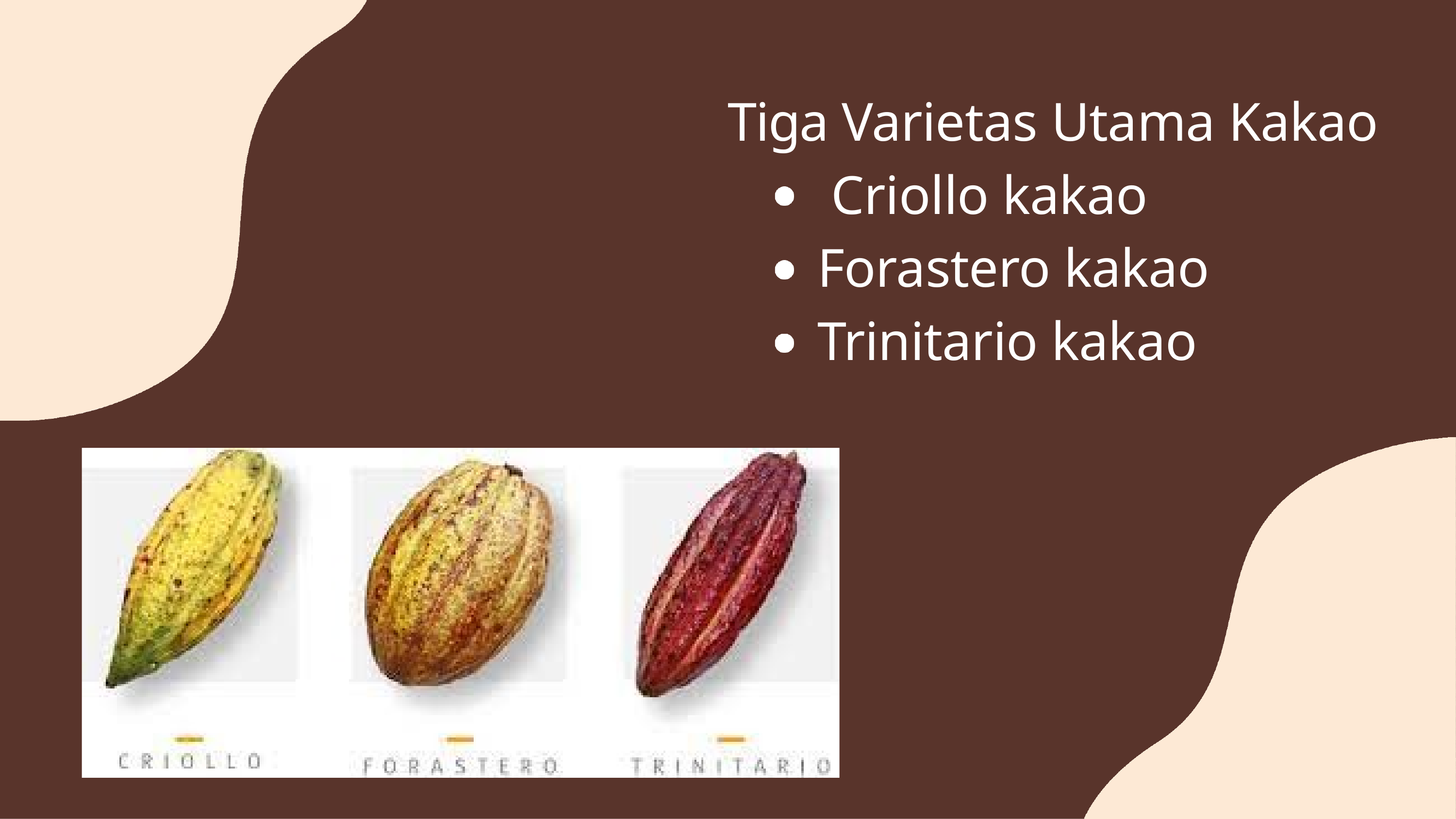

Tiga Varietas Utama Kakao  Criollo kakao  Forastero kakao  Trinitario kakao